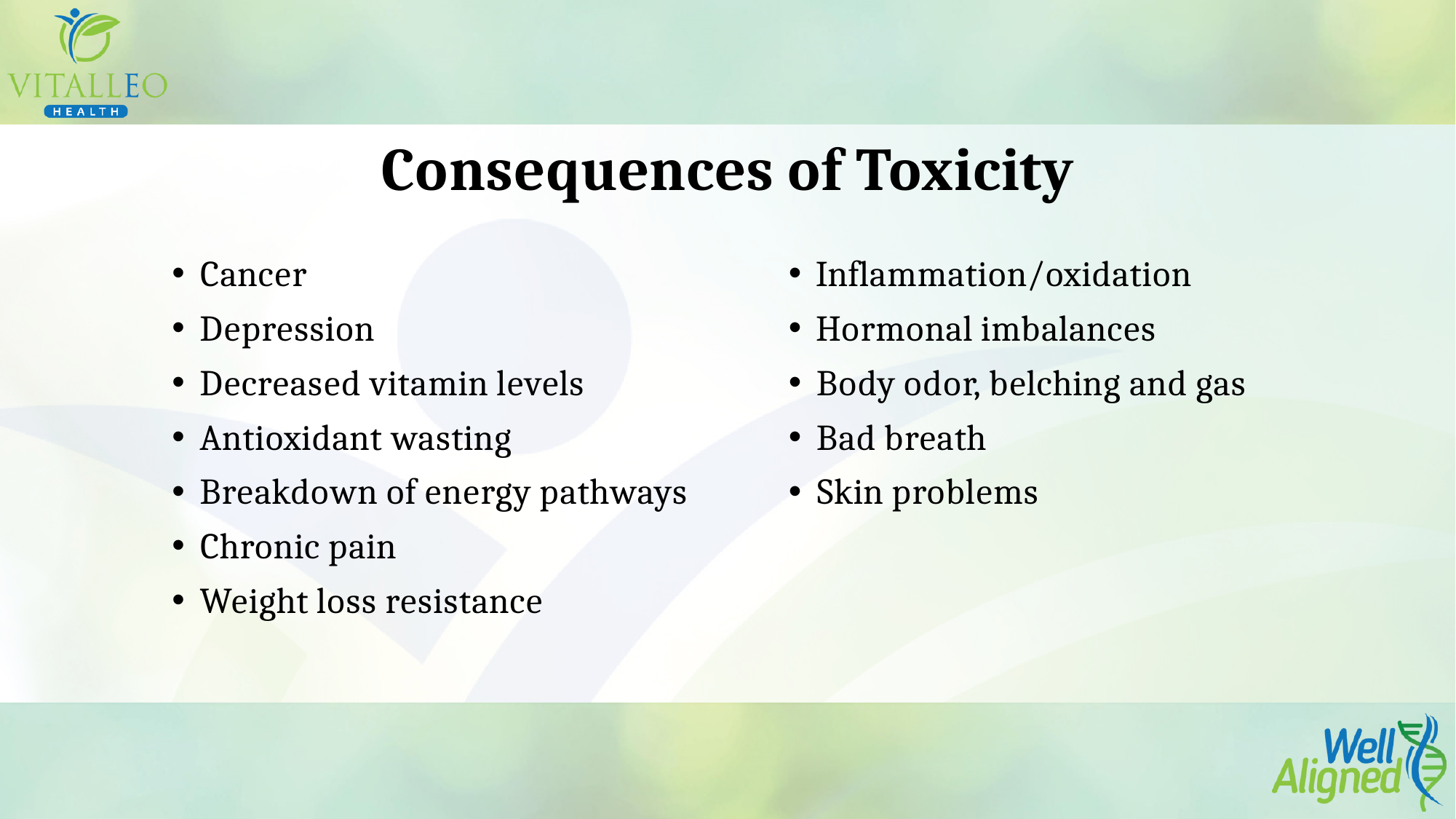

# Consequences of Toxicity
Cancer
Depression
Decreased vitamin levels
Antioxidant wasting
Breakdown of energy pathways
Chronic pain
Weight loss resistance
Inflammation/oxidation
Hormonal imbalances
Body odor, belching and gas
Bad breath
Skin problems